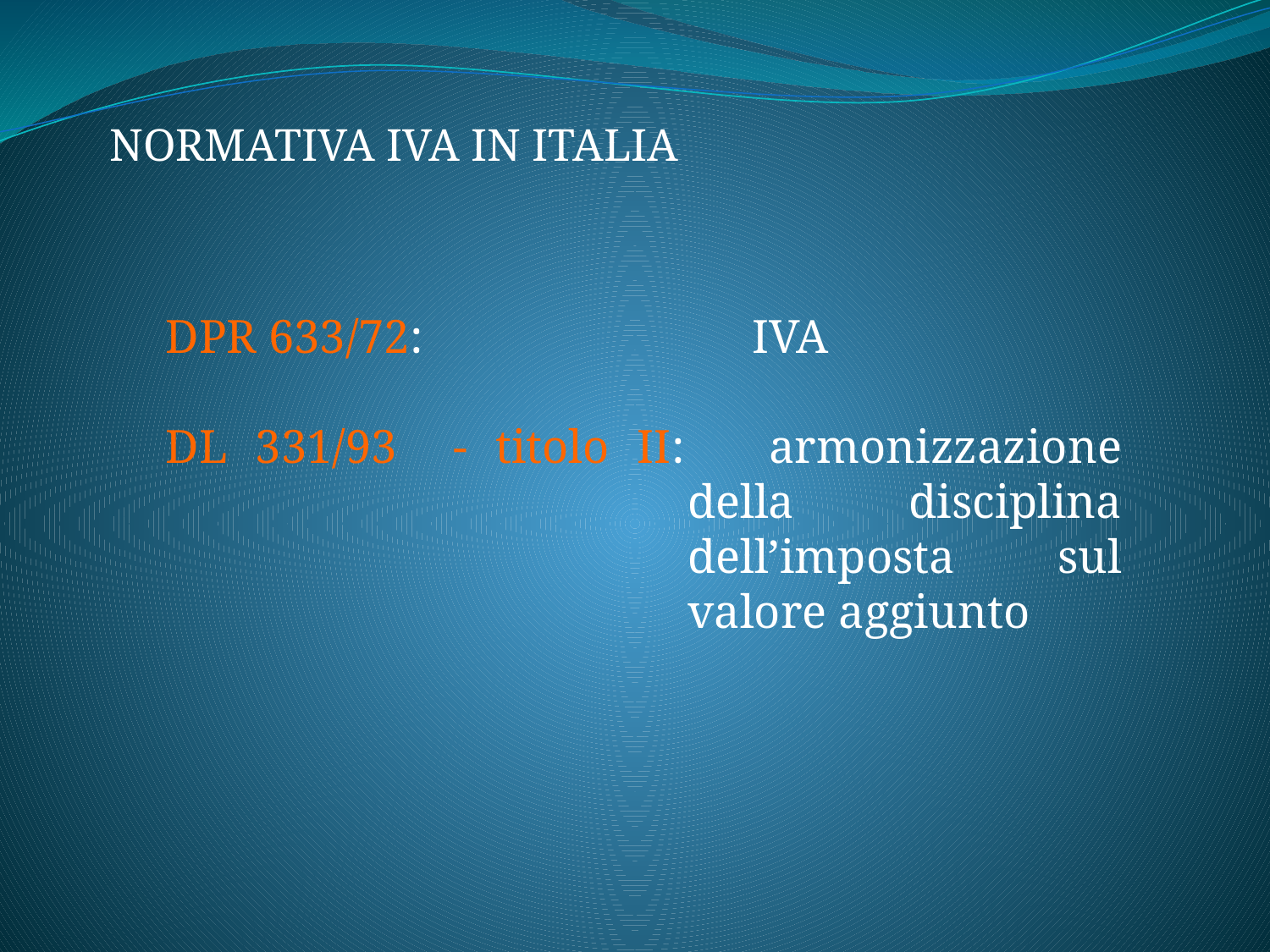

NORMATIVA IVA IN ITALIA
DPR 633/72:		 IVA

DL 331/93  - titolo II:	armonizzazione della disciplina dell’imposta sul valore aggiunto